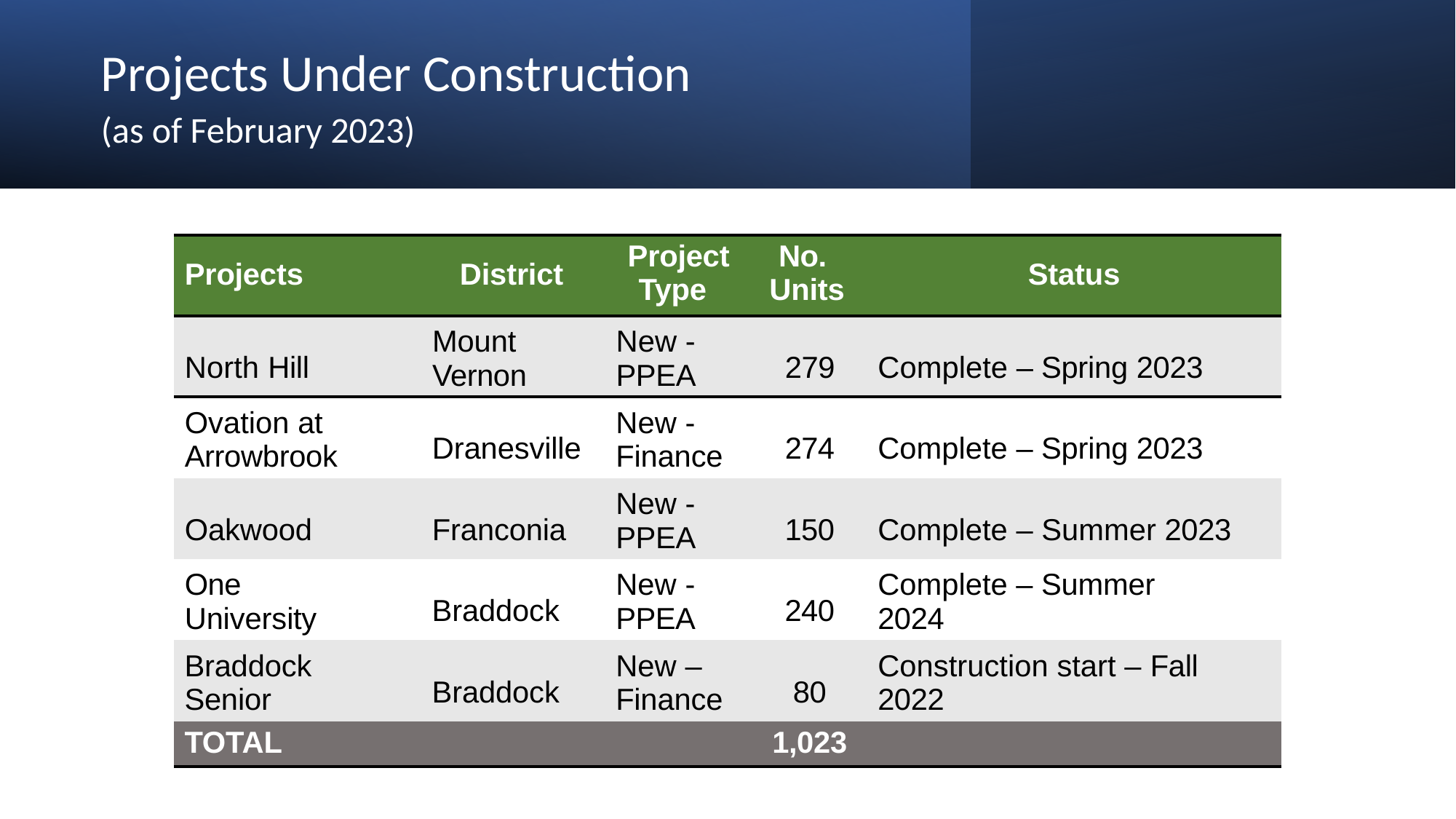

Projects Under Construction
(as of February 2023)
| Projects | District | Project Type | No. Units | Status |
| --- | --- | --- | --- | --- |
| North Hill | Mount Vernon | New - PPEA | 279 | Complete – Spring 2023 |
| Ovation at Arrowbrook | Dranesville | New - Finance | 274 | Complete – Spring 2023 |
| Oakwood | Franconia | New - PPEA | 150 | Complete – Summer 2023 |
| One University | Braddock | New - PPEA | 240 | Complete – Summer 2024 |
| Braddock Senior | Braddock | New – Finance | 80 | Construction start – Fall 2022 |
| TOTAL |  |  | 1,023 |  |